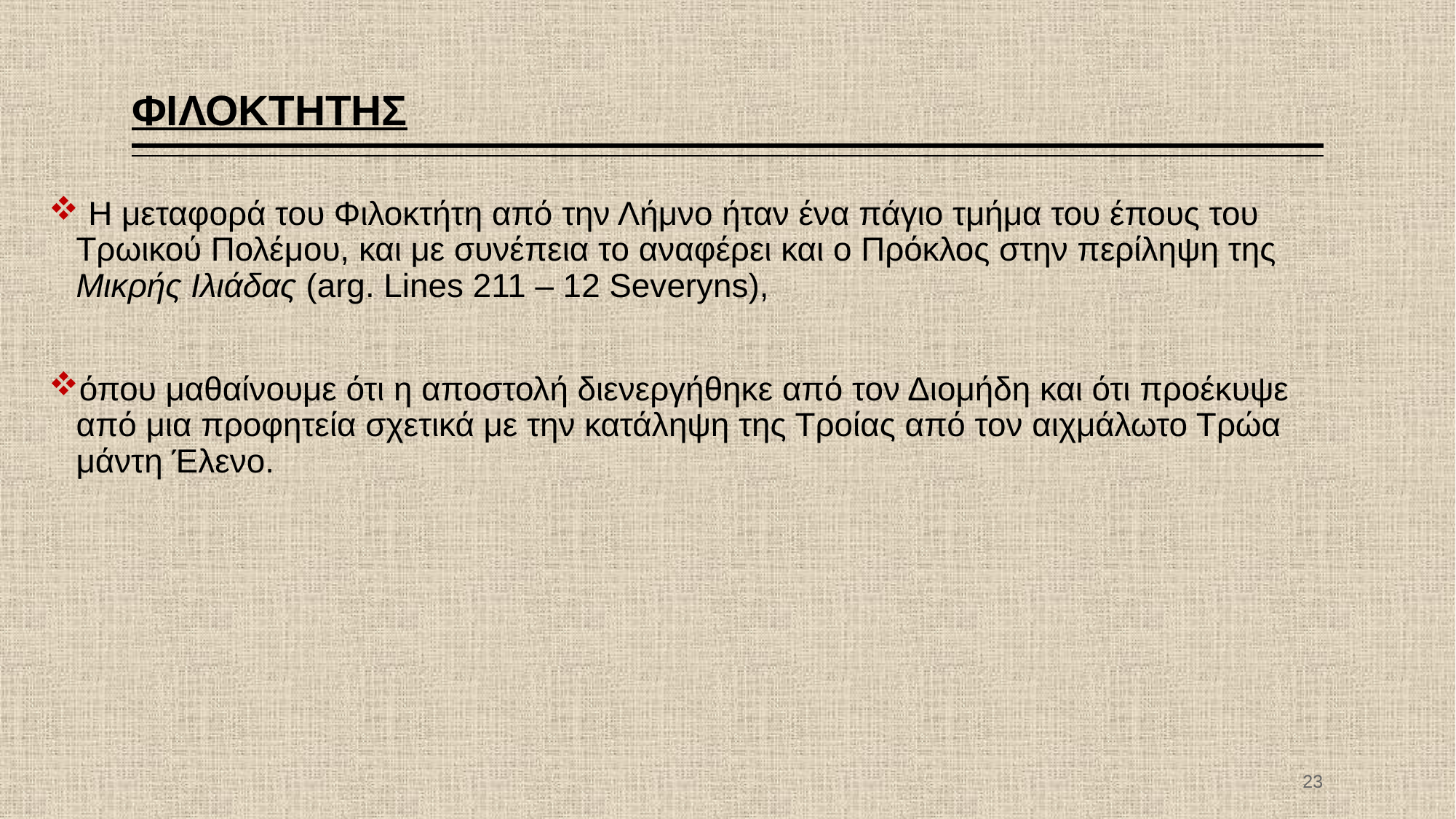

# ΦΙΛΟΚΤΗΤΗΣ
 Η μεταφορά του Φιλοκτήτη από την Λήμνο ήταν ένα πάγιο τμήμα του έπους του Τρωικού Πολέμου, και με συνέπεια το αναφέρει και ο Πρόκλος στην περίληψη της Μικρής Ιλιάδας (arg. Lines 211 – 12 Severyns),
όπου μαθαίνουμε ότι η αποστολή διενεργήθηκε από τον Διομήδη και ότι προέκυψε από μια προφητεία σχετικά με την κατάληψη της Τροίας από τον αιχμάλωτο Τρώα μάντη Έλενο.
23